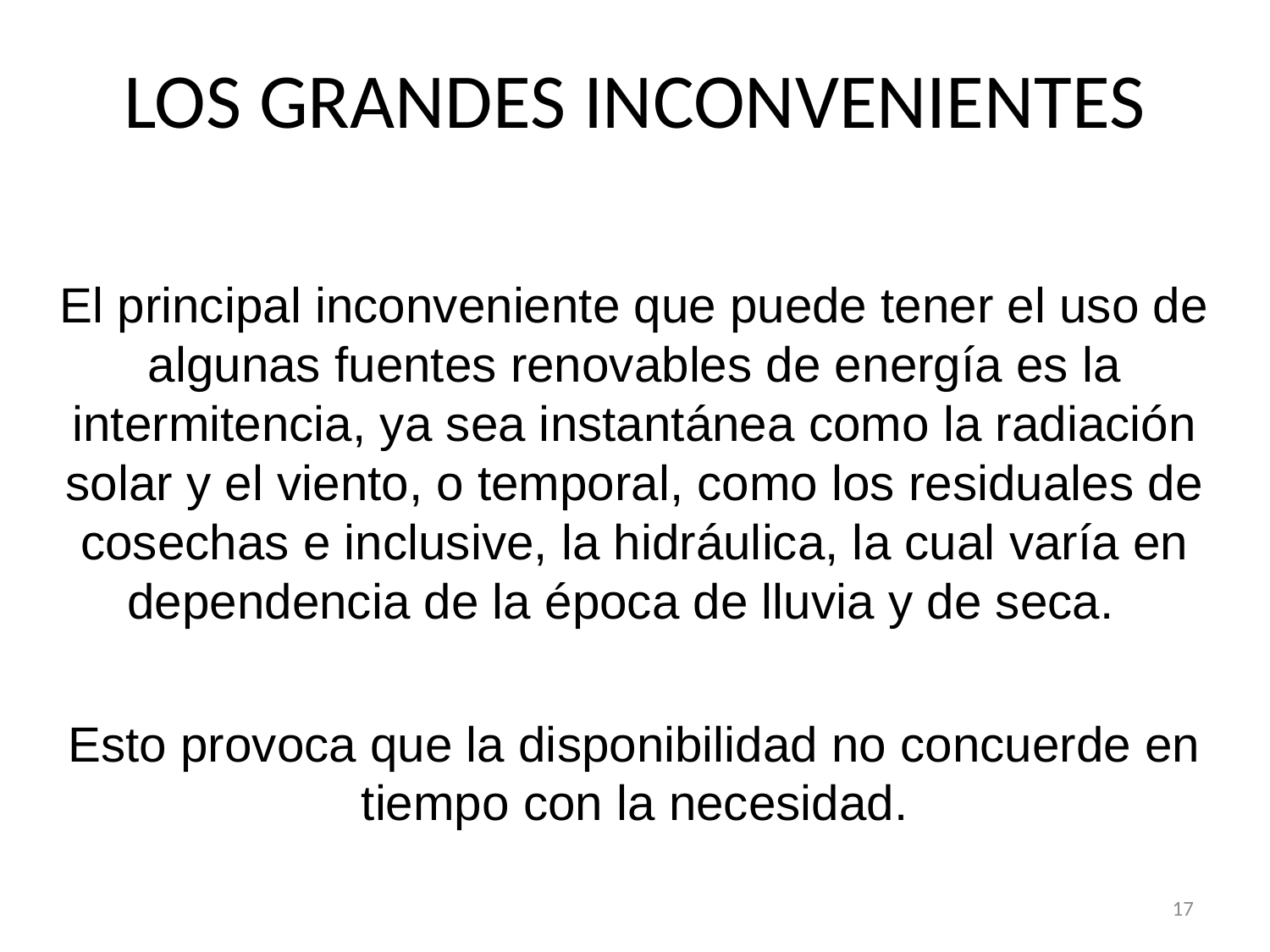

LOS GRANDES INCONVENIENTES
# El principal inconveniente que puede tener el uso de algunas fuentes renovables de energía es la intermitencia, ya sea instantánea como la radiación solar y el viento, o temporal, como los residuales de cosechas e inclusive, la hidráulica, la cual varía en dependencia de la época de lluvia y de seca.
Esto provoca que la disponibilidad no concuerde en tiempo con la necesidad.
17